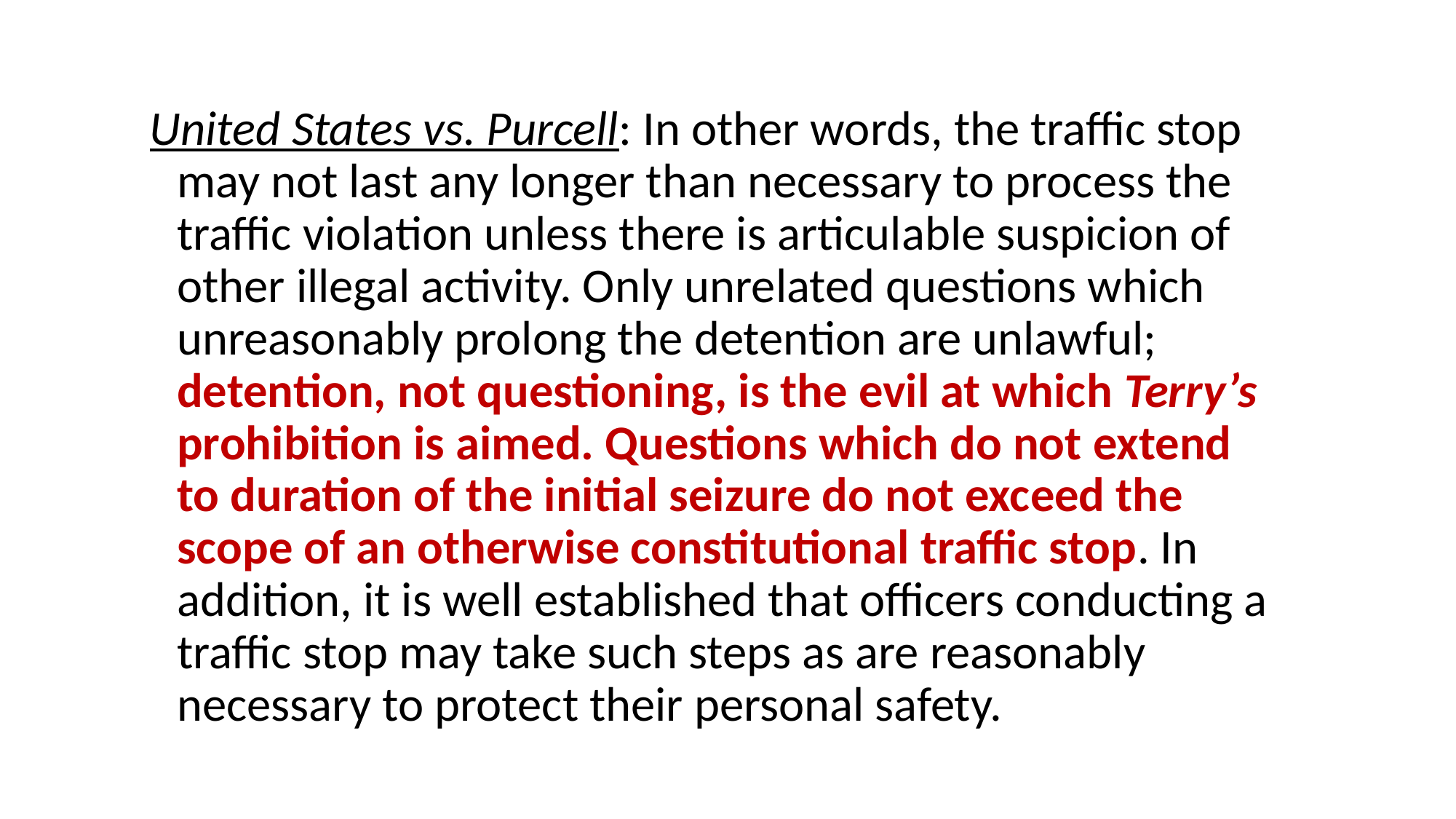

United States vs. Purcell: In other words, the traffic stop may not last any longer than necessary to process the traffic violation unless there is articulable suspicion of other illegal activity. Only unrelated questions which unreasonably prolong the detention are unlawful; detention, not questioning, is the evil at which Terry’s prohibition is aimed. Questions which do not extend to duration of the initial seizure do not exceed the scope of an otherwise constitutional traffic stop. In addition, it is well established that officers conducting a traffic stop may take such steps as are reasonably necessary to protect their personal safety.